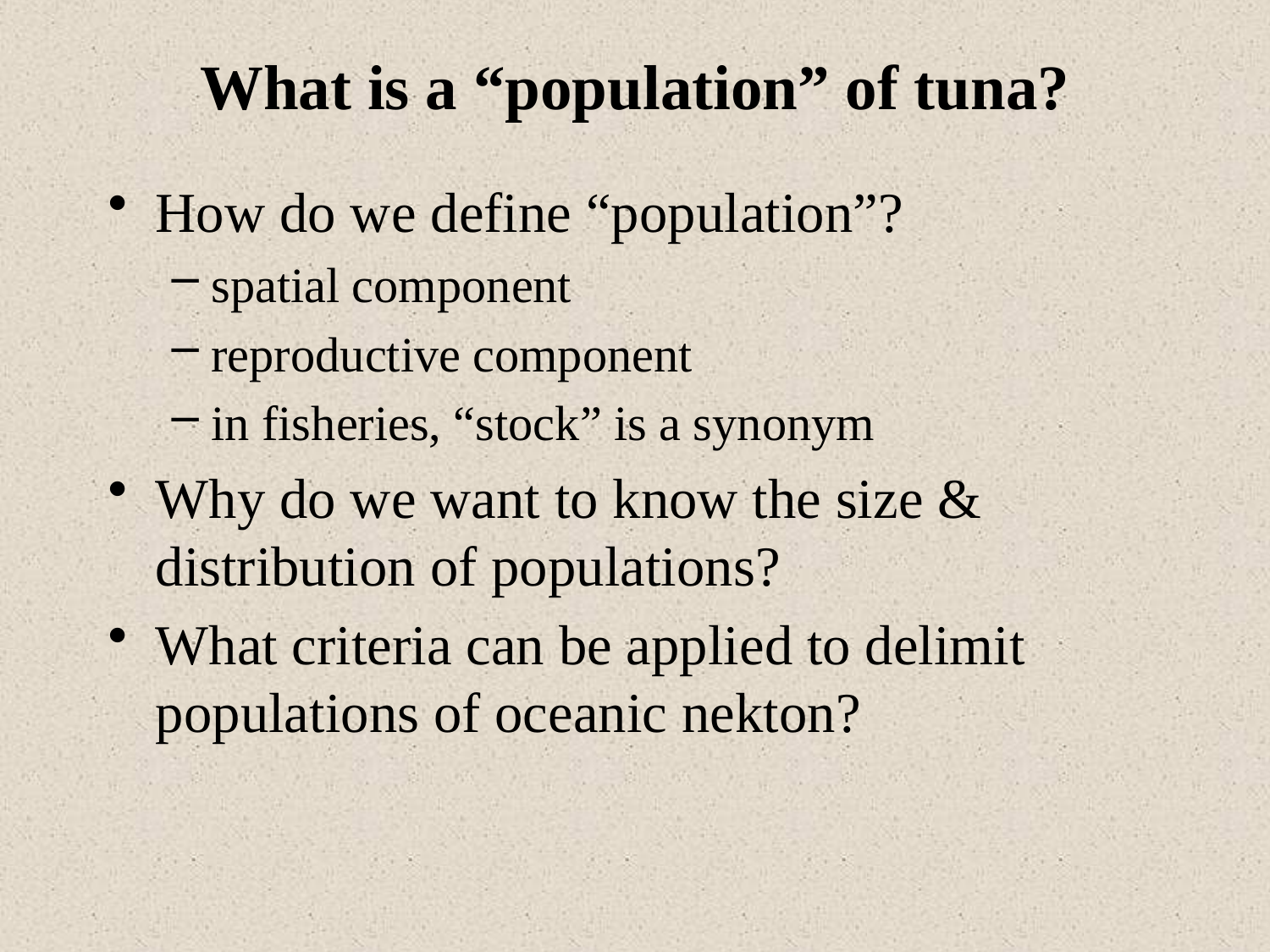

# What is a “population” of tuna?
How do we define “population”?
spatial component
reproductive component
in fisheries, “stock” is a synonym
Why do we want to know the size & distribution of populations?
What criteria can be applied to delimit populations of oceanic nekton?